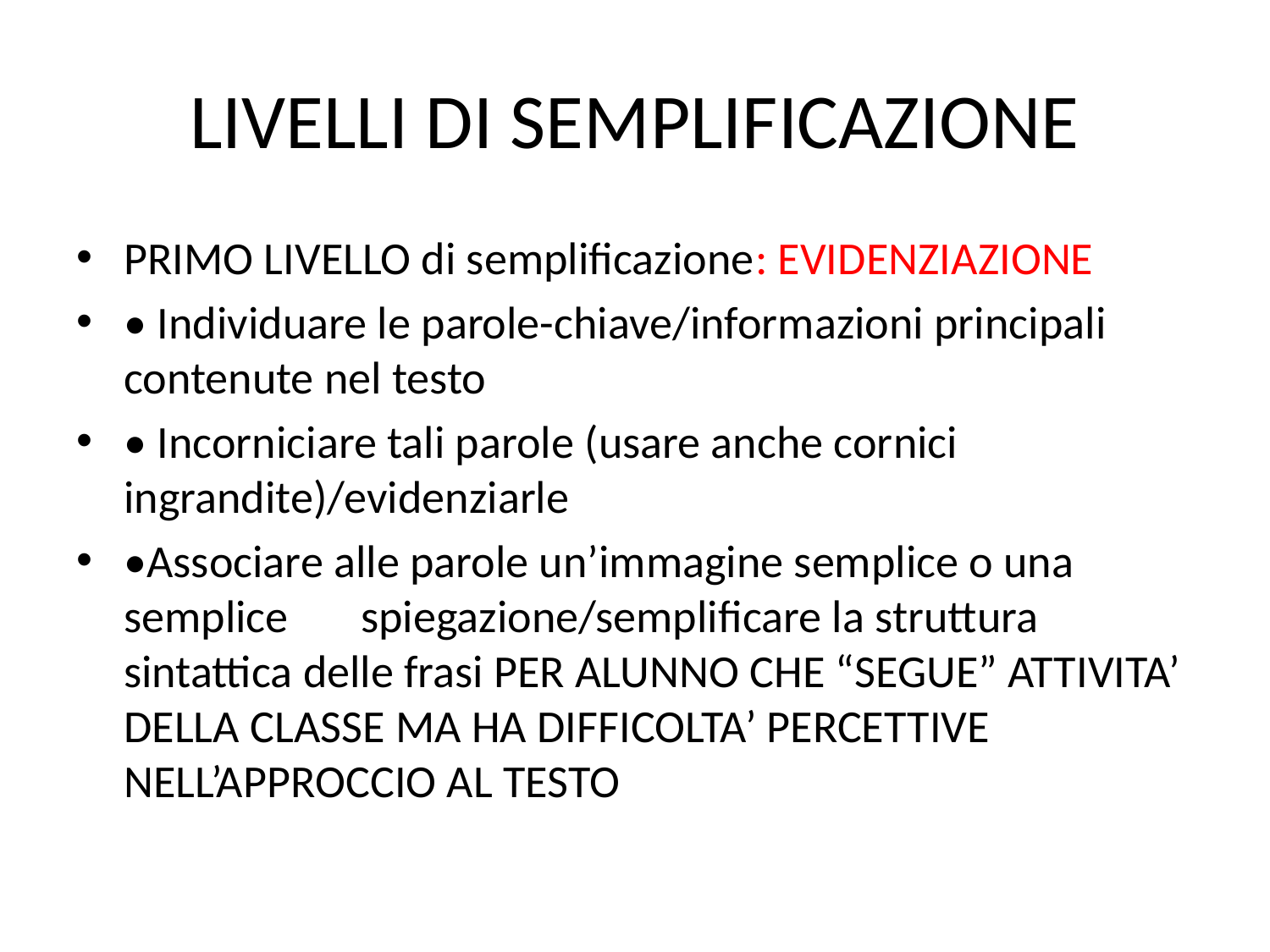

# LIVELLI DI SEMPLIFICAZIONE
PRIMO LIVELLO di semplificazione: EVIDENZIAZIONE
• Individuare le parole-chiave/informazioni principali contenute nel testo
• Incorniciare tali parole (usare anche cornici ingrandite)/evidenziarle
•Associare alle parole un’immagine semplice o una semplice       spiegazione/semplificare la struttura sintattica delle frasi PER ALUNNO CHE “SEGUE” ATTIVITA’ DELLA CLASSE MA HA DIFFICOLTA’ PERCETTIVE NELL’APPROCCIO AL TESTO